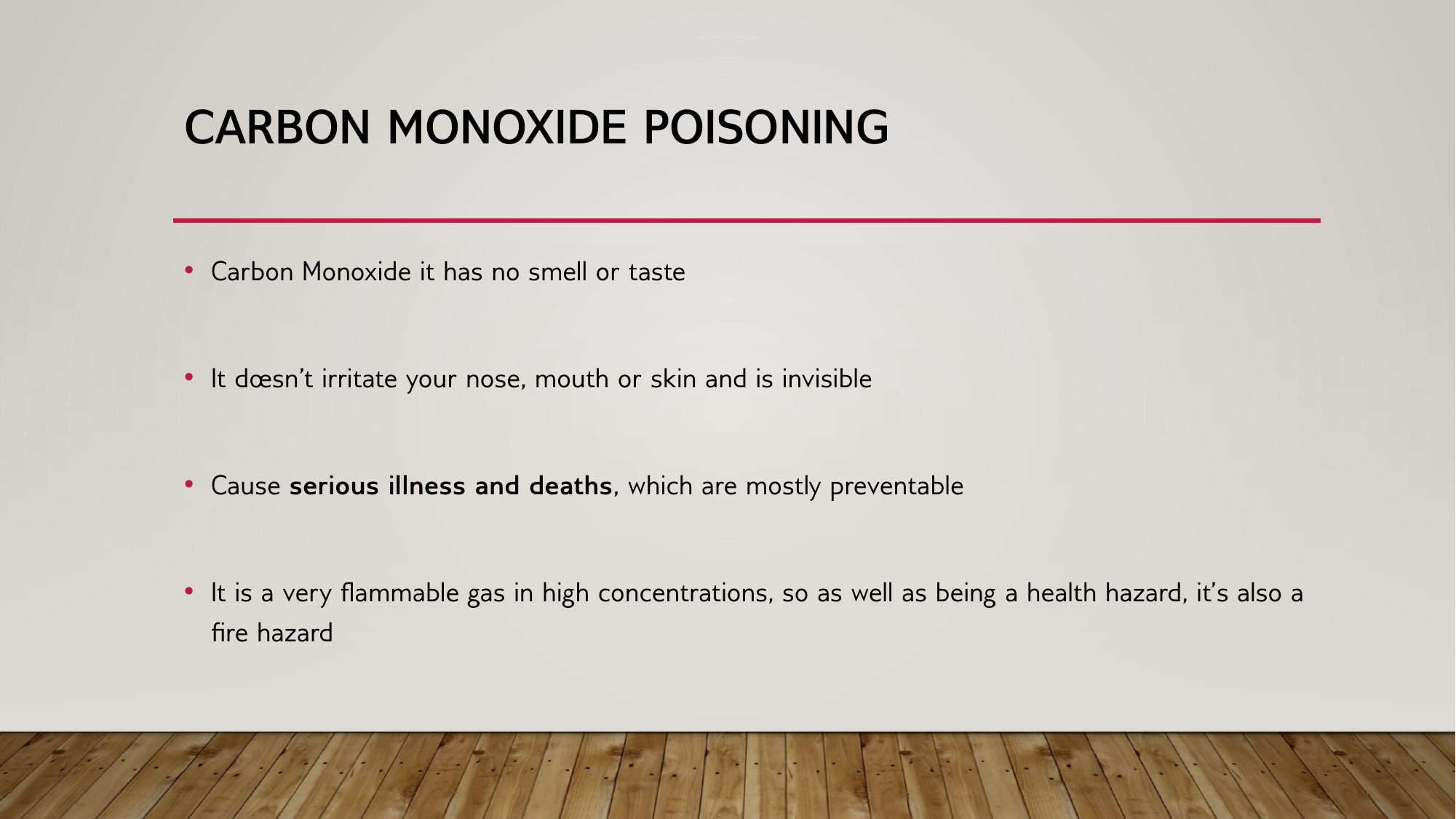

# Carbon Monoxide poisoning
Carbon Monoxide it has no smell or taste

It doesn’t irritate your nose, mouth or skin and is invisible

Cause serious illness and deaths, which are mostly preventable

It is a very flammable gas in high concentrations, so as well as being a health hazard, it’s also a fire hazard